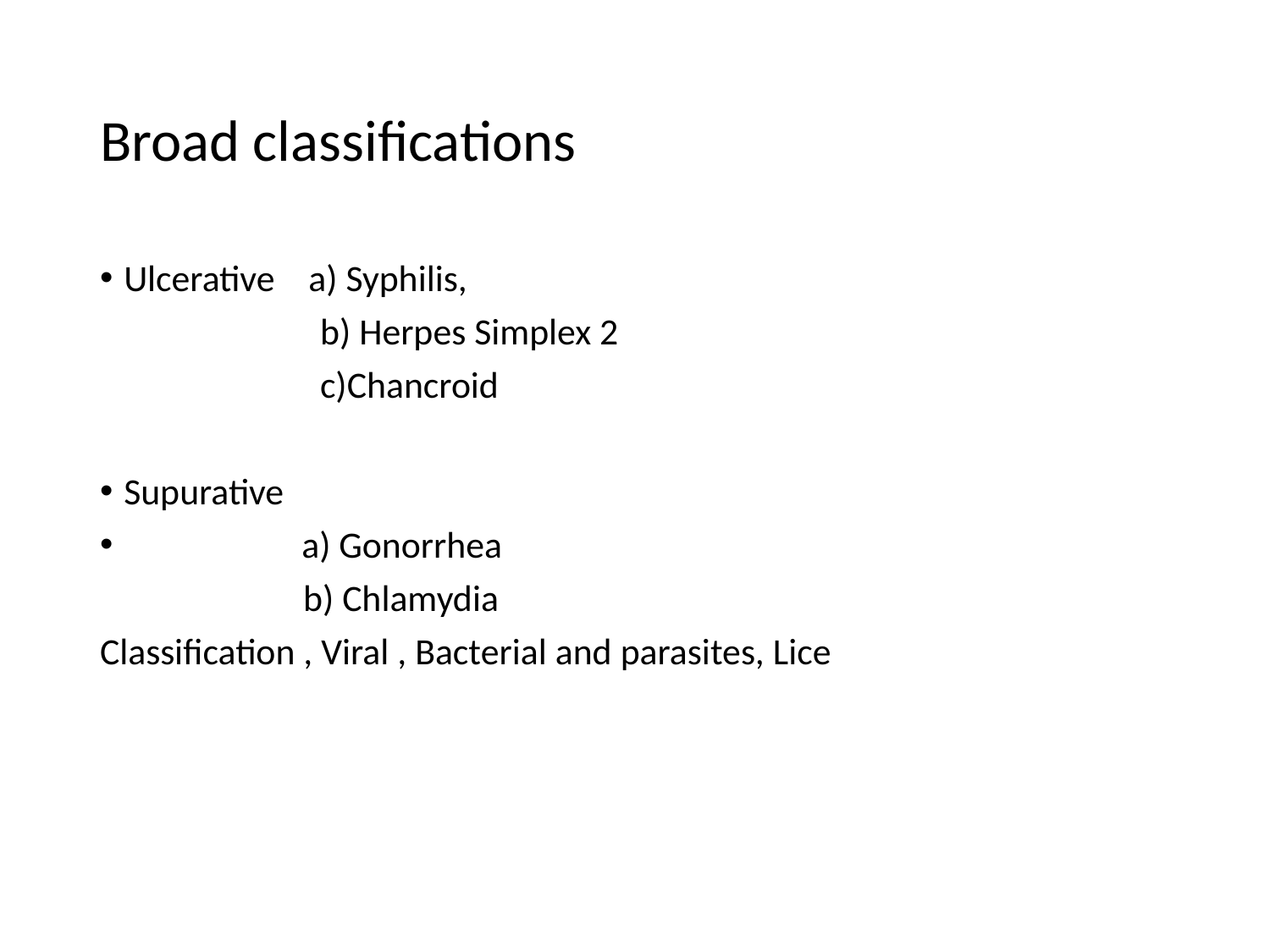

# Broad classifications
Ulcerative    a) Syphilis,
                          b) Herpes Simplex 2
                          c)Chancroid

Supurative
                     a) Gonorrhea
                        b) Chlamydia
Classification , Viral , Bacterial and parasites, Lice